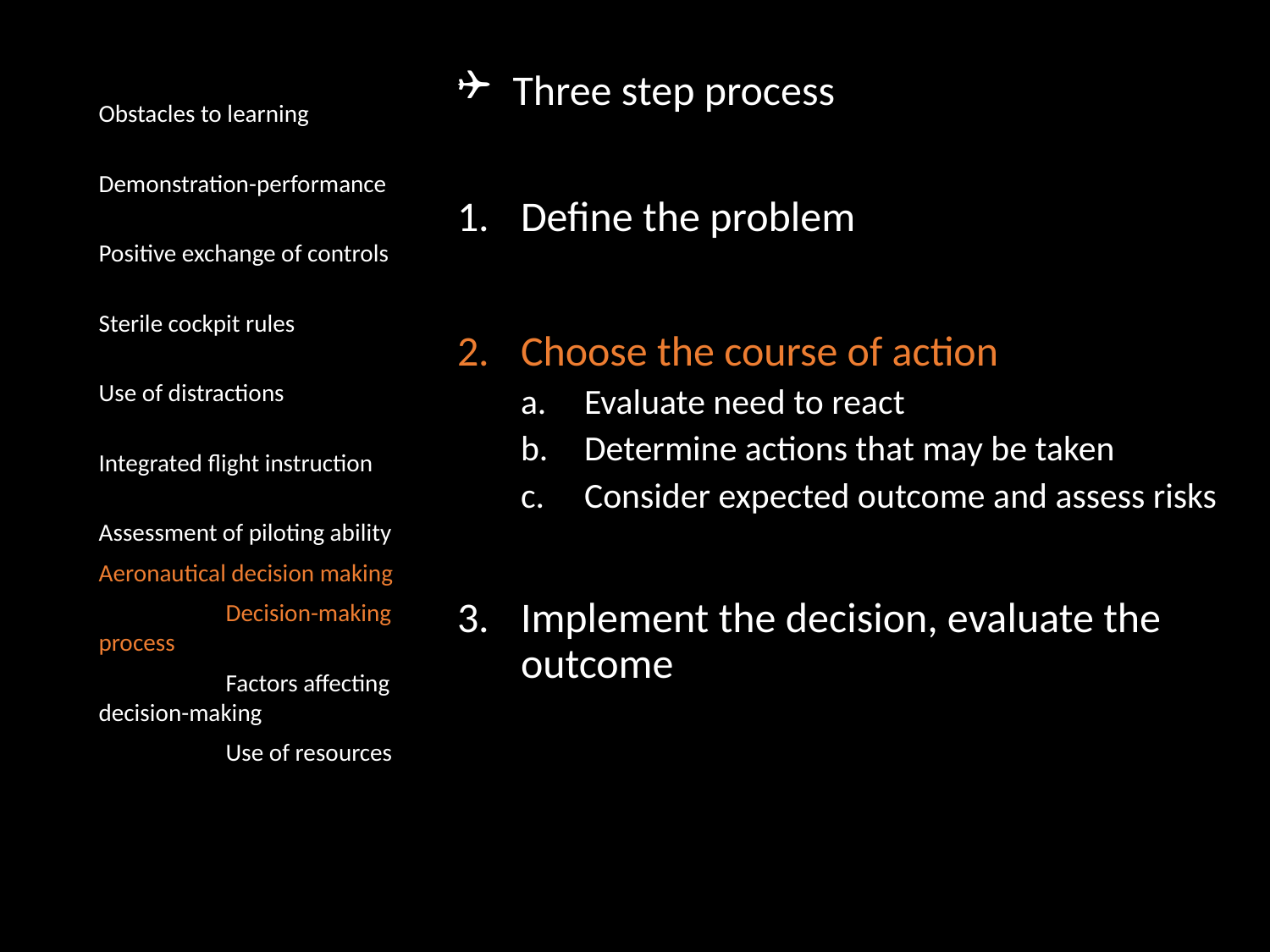

Obstacles to learning
Demonstration-performance
Positive exchange of controls
Sterile cockpit rules
Use of distractions
Integrated flight instruction
Assessment of piloting ability
Aeronautical decision making
	Decision-making process
	Factors affecting decision-making
	Use of resources

Three step process

Define the problem

Choose the course of action
Evaluate need to react
Determine actions that may be taken
Consider expected outcome and assess risks

Implement the decision, evaluate the outcome